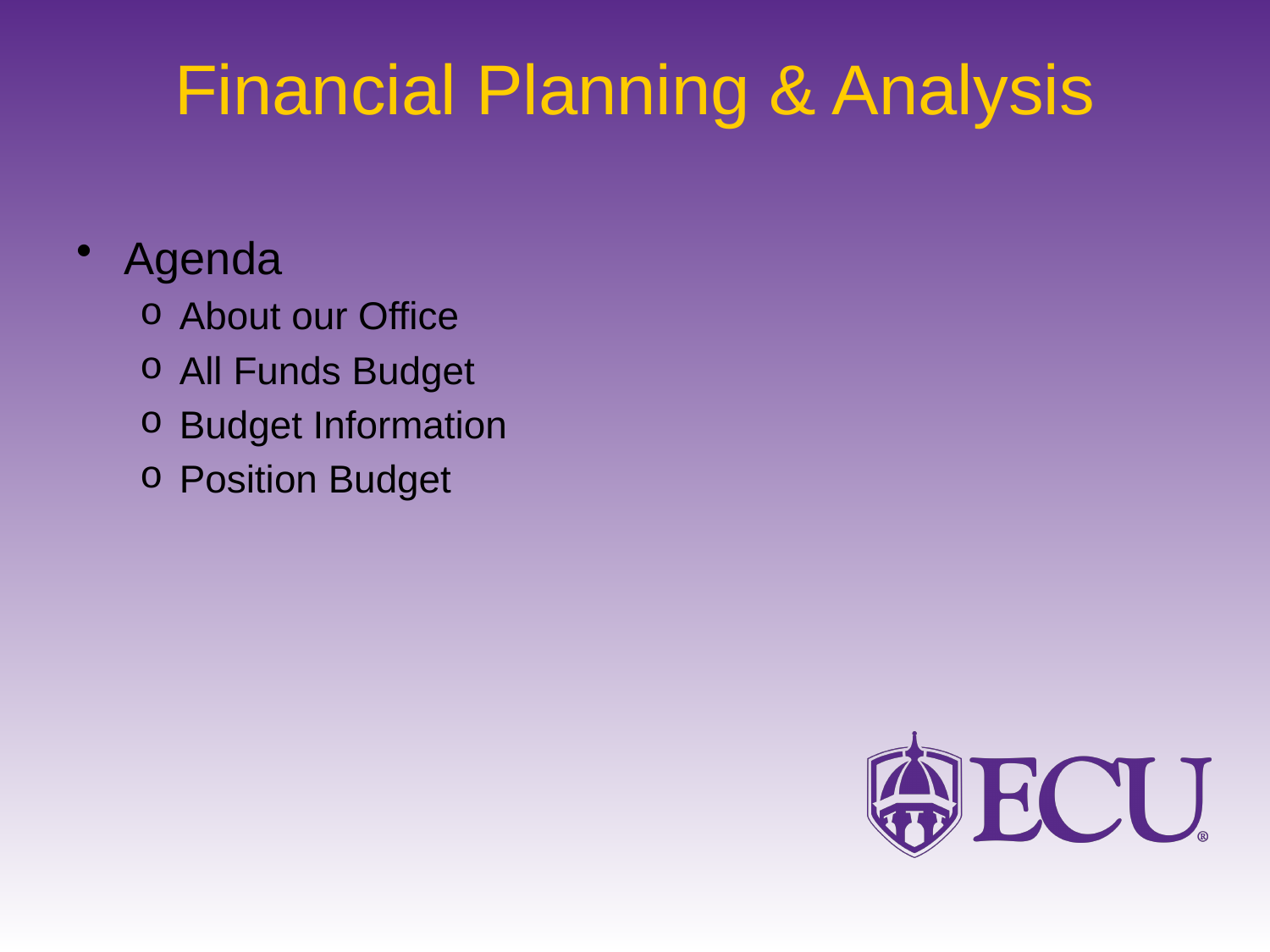

# Financial Planning & Analysis
Agenda
About our Office
All Funds Budget
Budget Information
Position Budget